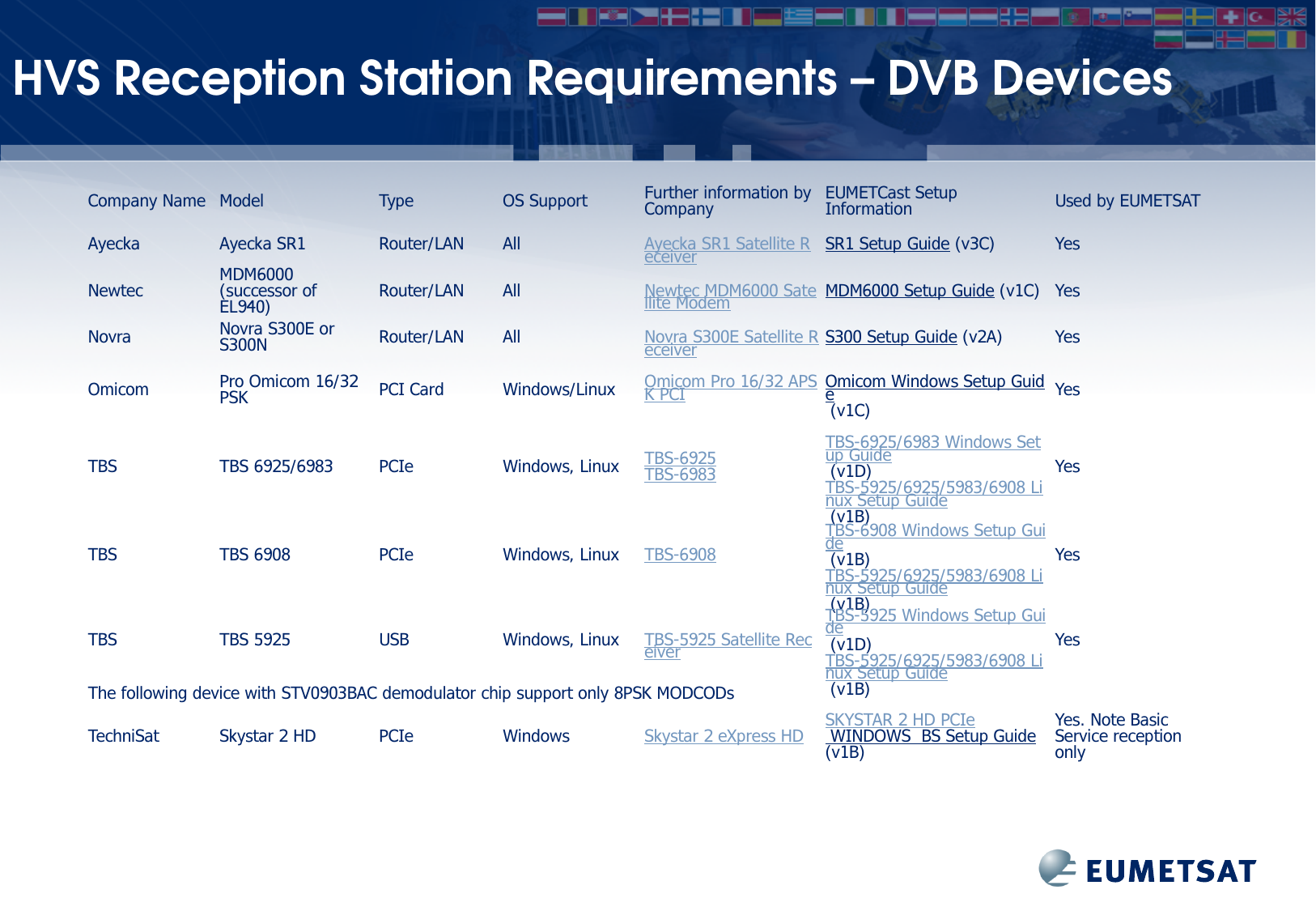

# HVS Reception Station Requirements – DVB Devices
| Company Name | Model | Type | OS Support | Further information by Company | EUMETCast Setup Information | Used by EUMETSAT |
| --- | --- | --- | --- | --- | --- | --- |
| Ayecka | Ayecka SR1 | Router/LAN | All | Ayecka SR1 Satellite Receiver | SR1 Setup Guide (v3C) | Yes |
| Newtec | MDM6000 (successor of EL940) | Router/LAN | All | Newtec MDM6000 Satellite Modem | MDM6000 Setup Guide (v1C) | Yes |
| Novra | Novra S300E or S300N | Router/LAN | All | Novra S300E Satellite Receiver | S300 Setup Guide (v2A) | Yes |
| Omicom | Pro Omicom 16/32 PSK | PCI Card | Windows/Linux | Omicom Pro 16/32 APSK PCI | Omicom Windows Setup Guide (v1C) | Yes |
| TBS | TBS 6925/6983 | PCIe | Windows, Linux | TBS-6925 TBS-6983 | TBS-6925/6983 Windows Setup Guide (v1D) TBS-5925/6925/5983/6908 Linux Setup Guide (v1B) | Yes |
| TBS | TBS 6908 | PCIe | Windows, Linux | TBS-6908 | TBS-6908 Windows Setup Guide (v1B) TBS-5925/6925/5983/6908 Linux Setup Guide (v1B) | Yes |
| TBS | TBS 5925 | USB | Windows, Linux | TBS-5925 Satellite Receiver | TBS-5925 Windows Setup Guide (v1D) TBS-5925/6925/5983/6908 Linux Setup Guide (v1B) | Yes |
| The following device with STV0903BAC demodulator chip support only 8PSK MODCODs |  |  |  |  |  |  |
| TechniSat | Skystar 2 HD | PCIe | Windows | Skystar 2 eXpress HD | SKYSTAR 2 HD PCIe WINDOWS  BS Setup Guide (v1B) | Yes. Note Basic Service reception only |